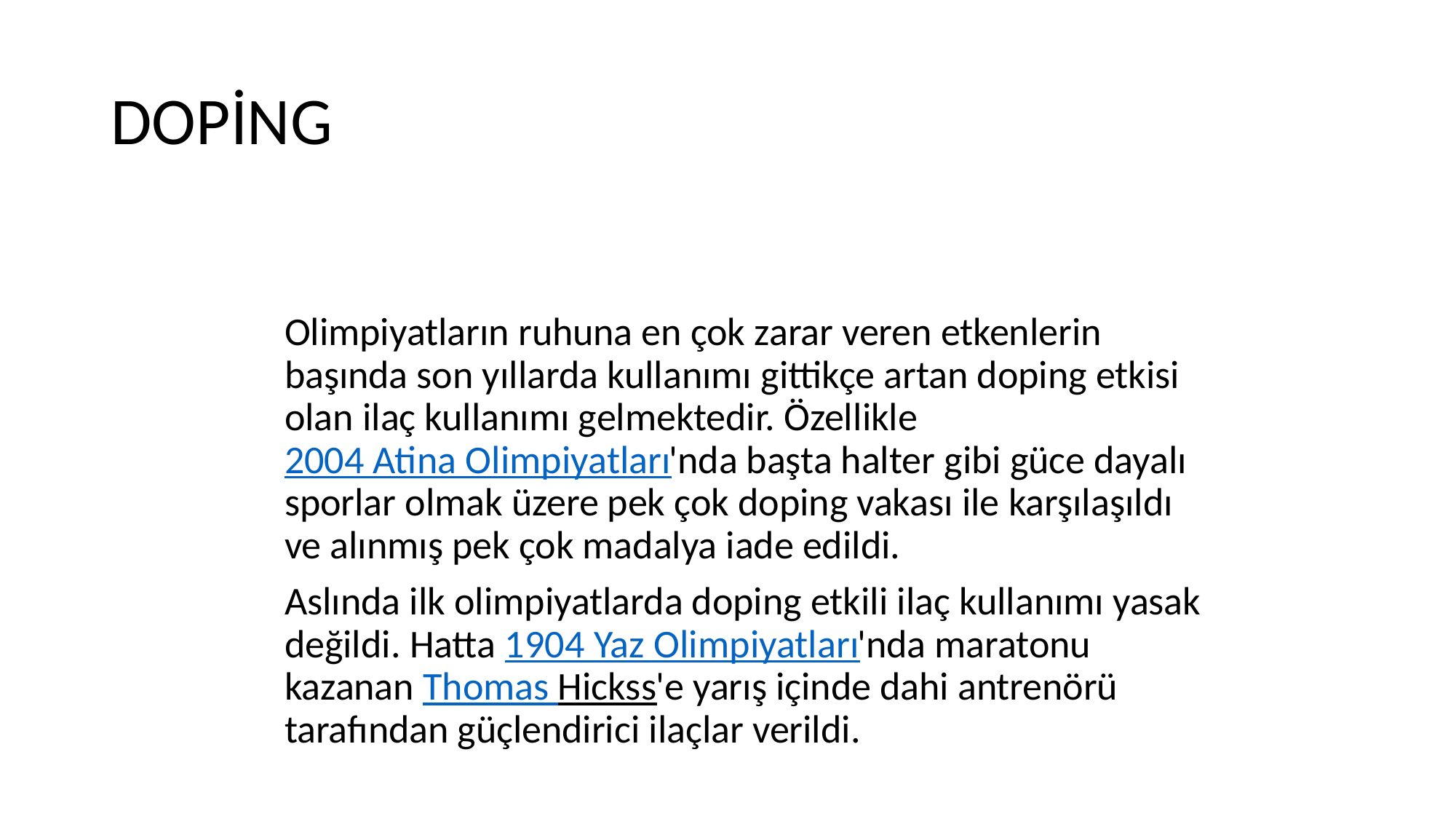

# DOPİNG
		Olimpiyatların ruhuna en çok zarar veren etkenlerin başında son yıllarda kullanımı gittikçe artan doping etkisi olan ilaç kullanımı gelmektedir. Özellikle 2004 Atina Olimpiyatları'nda başta halter gibi güce dayalı sporlar olmak üzere pek çok doping vakası ile karşılaşıldı ve alınmış pek çok madalya iade edildi.
		Aslında ilk olimpiyatlarda doping etkili ilaç kullanımı yasak değildi. Hatta 1904 Yaz Olimpiyatları'nda maratonu kazanan Thomas Hickss'e yarış içinde dahi antrenörü tarafından güçlendirici ilaçlar verildi.